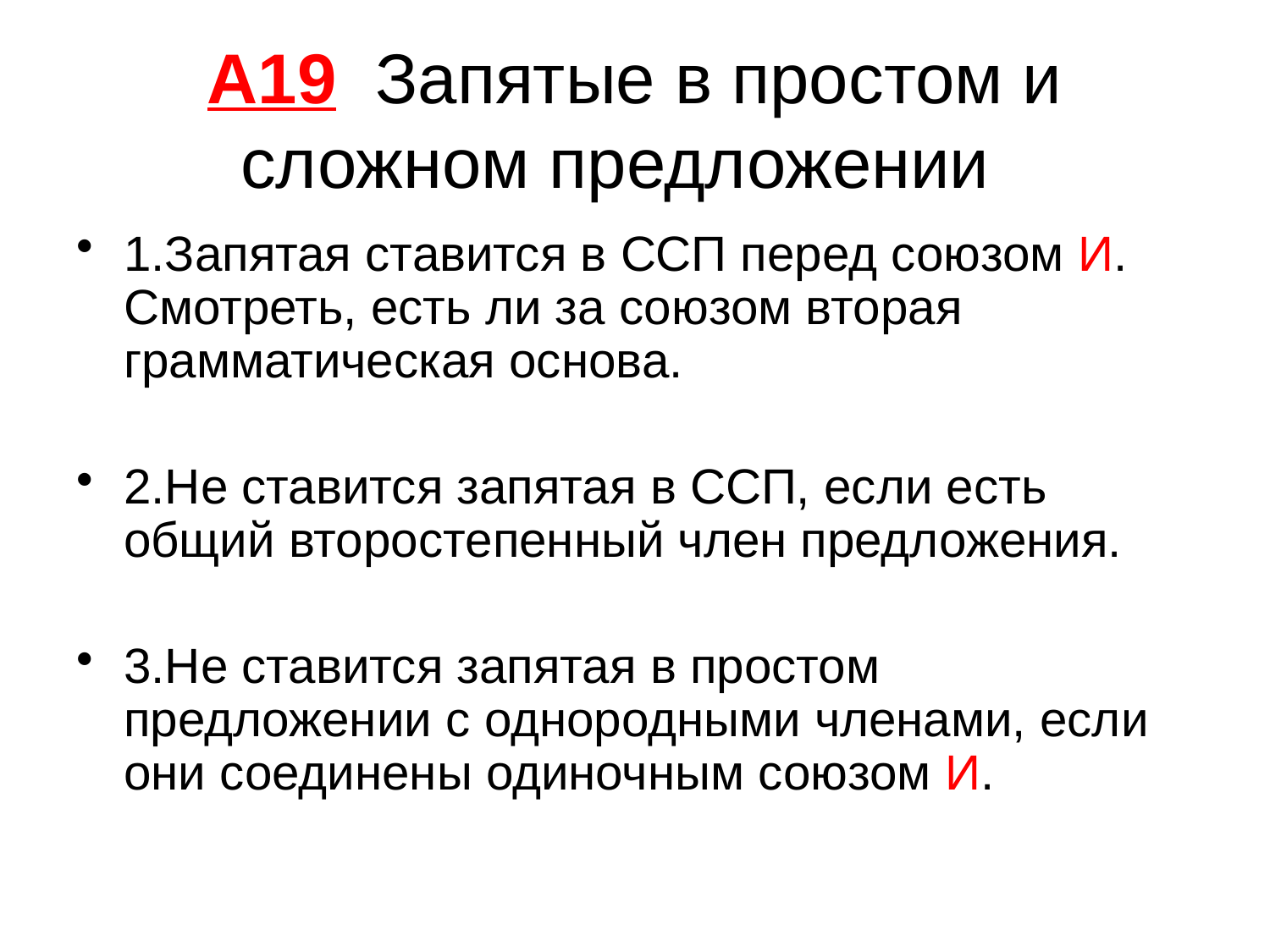

# А19  Запятые в простом и сложном предложении
1.Запятая ставится в ССП перед союзом И. Смотреть, есть ли за союзом вторая грамматическая основа.

2.Не ставится запятая в ССП, если есть общий второстепенный член предложения.

3.Не ставится запятая в простом предложении с однородными членами, если они соединены одиночным союзом И.